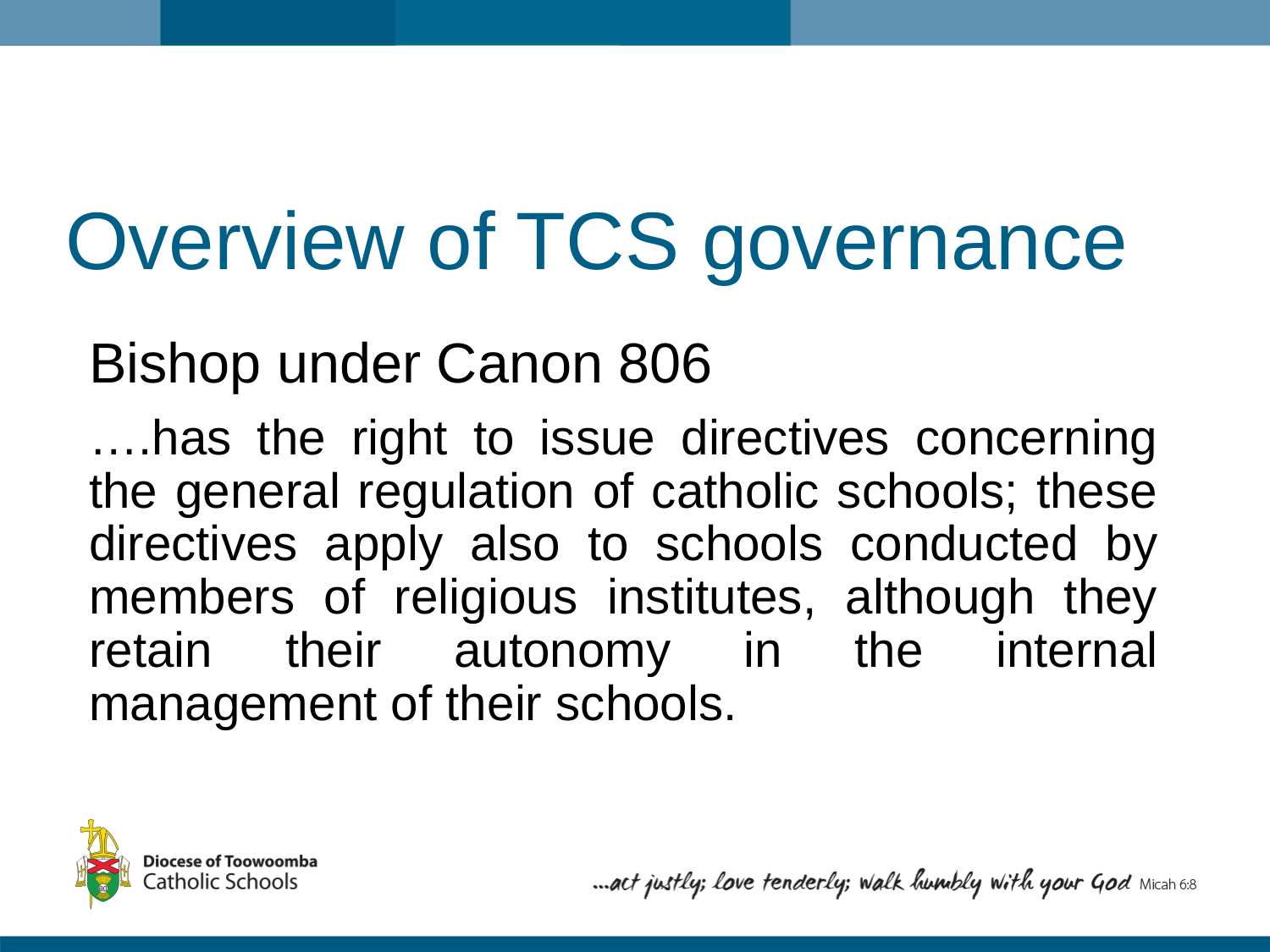

# Overview of TCS governance
Bishop under Canon 806
….has the right to issue directives concerning the general regulation of catholic schools; these directives apply also to schools conducted by members of religious institutes, although they retain their autonomy in the internal management of their schools.